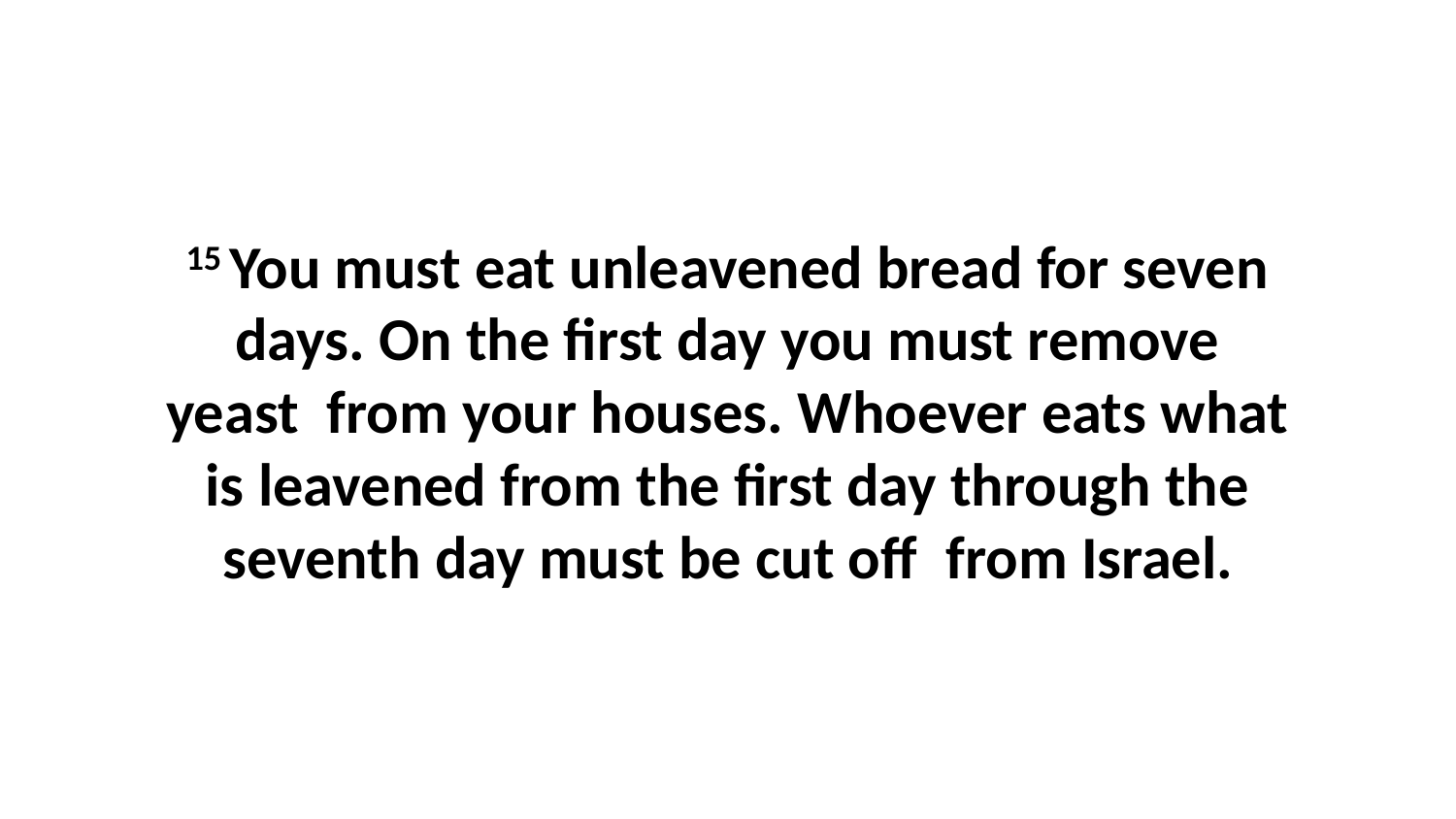

15 You must eat unleavened bread for seven days. On the first day you must remove yeast  from your houses. Whoever eats what is leavened from the first day through the seventh day must be cut off  from Israel.